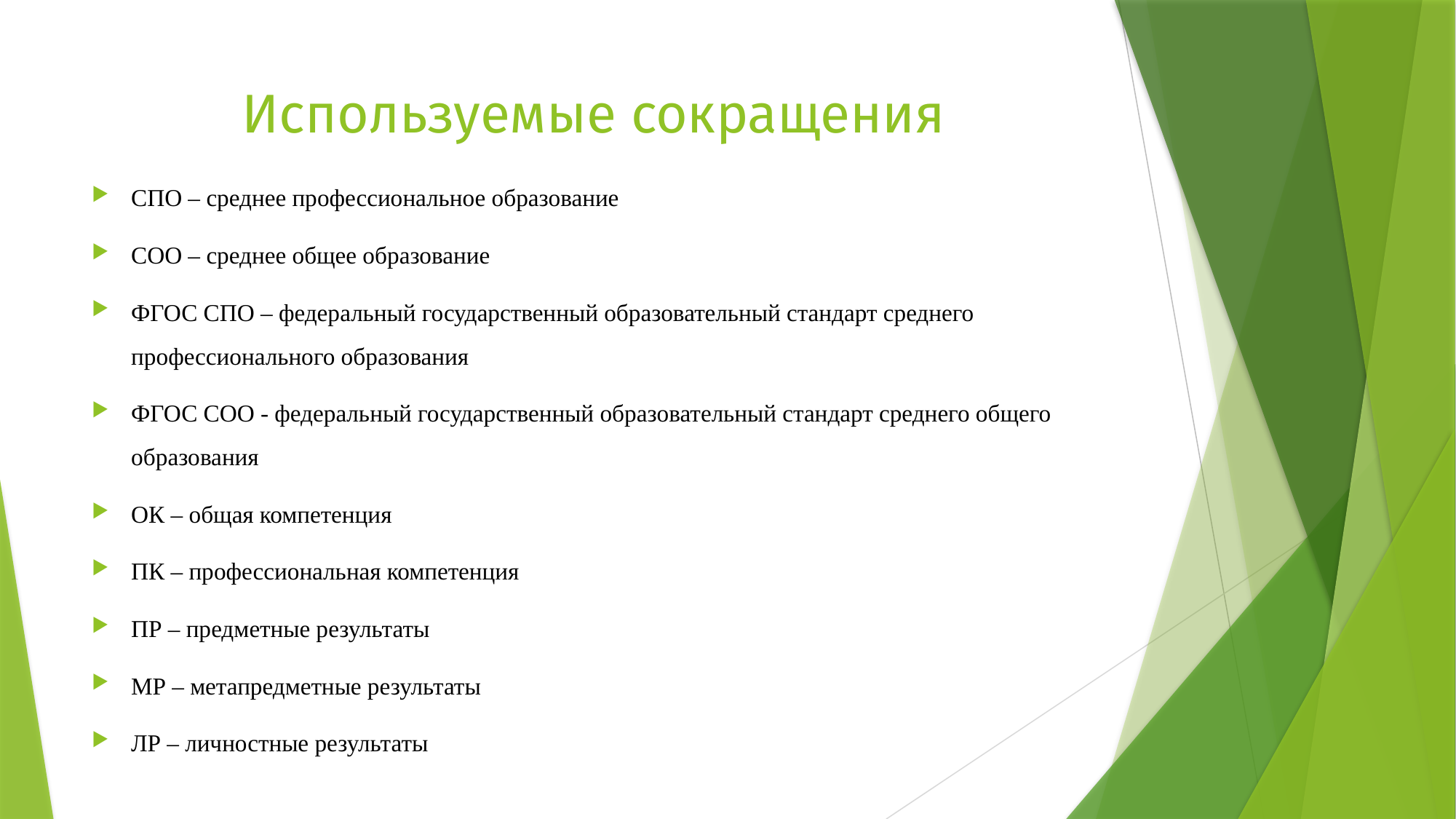

# Используемые сокращения
СПО – среднее профессиональное образование
СОО – среднее общее образование
ФГОС СПО – федеральный государственный образовательный стандарт среднего профессионального образования
ФГОС СОО - федеральный государственный образовательный стандарт среднего общего образования
ОК – общая компетенция
ПК – профессиональная компетенция
ПР – предметные результаты
МР – метапредметные результаты
ЛР – личностные результаты